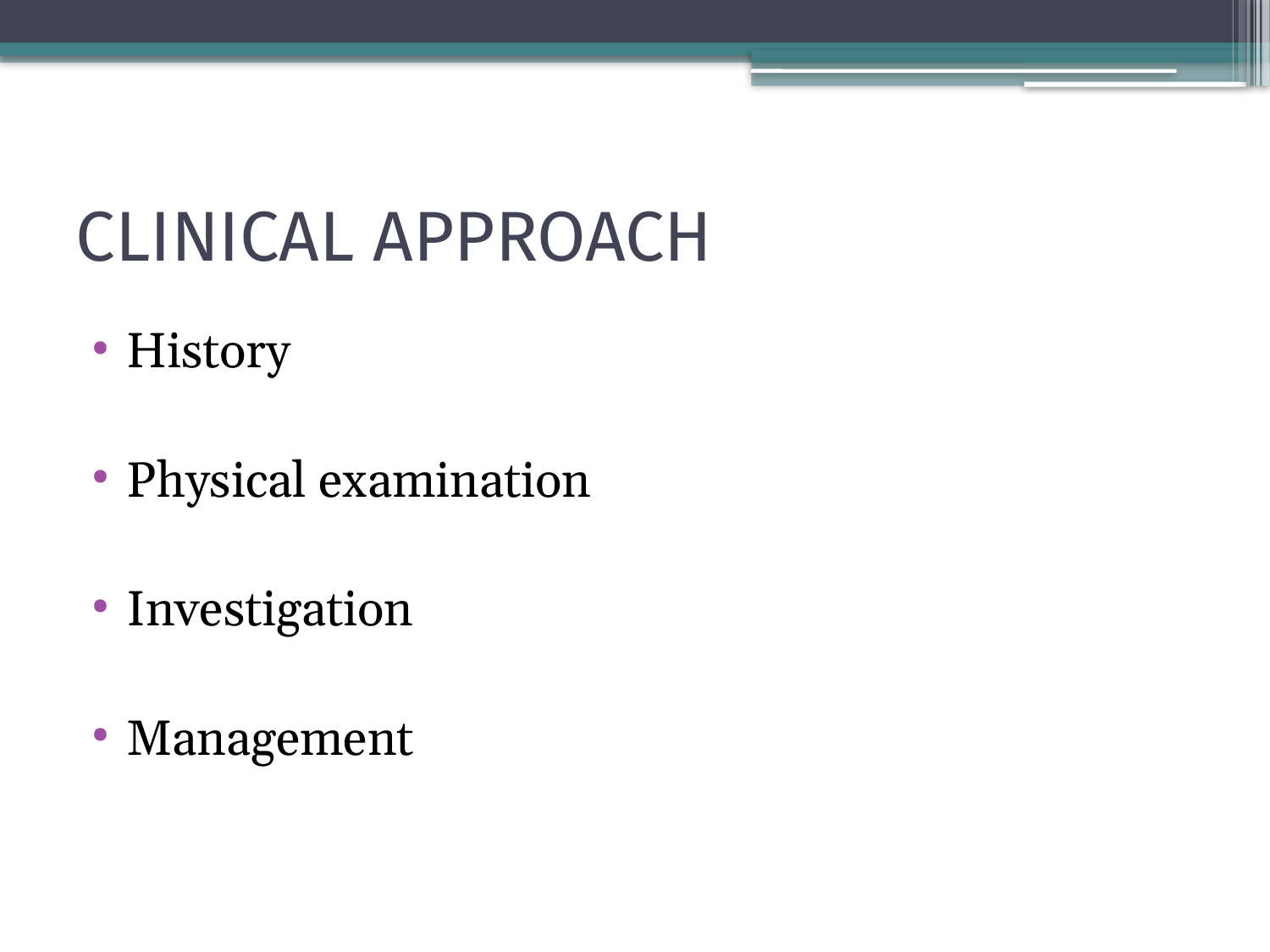

# CLINICAL APPROACH
History

Physical examination

Investigation

Management